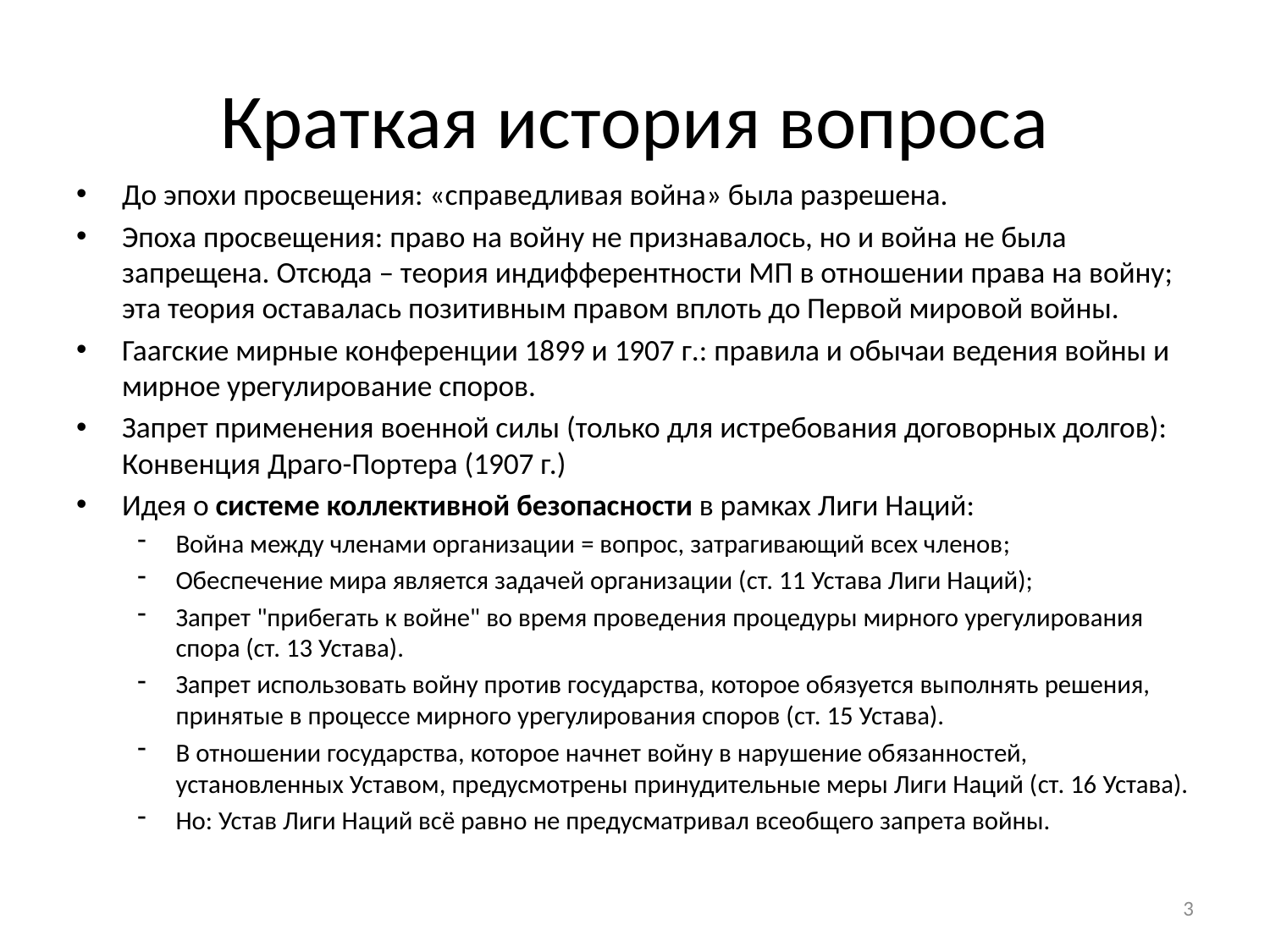

# Краткая история вопроса
До эпохи просвещения: «справедливая война» была разрешена.
Эпоха просвещения: право на войну не признавалось, но и война не была запрещена. Отсюда – теория индифферентности МП в отношении права на войну; эта теория оставалась позитивным правом вплоть до Первой мировой войны.
Гаагские мирные конференции 1899 и 1907 г.: правила и обычаи ведения войны и мирное урегулирование споров.
Запрет применения военной силы (только для истребования договорных долгов): Конвенция Драго-Портера (1907 г.)
Идея о системе коллективной безопасности в рамках Лиги Наций:
Война между членами организации = вопрос, затрагивающий всех членов;
Обеспечение мира является задачей организации (ст. 11 Устава Лиги Наций);
Запрет "прибегать к войне" во время проведения процедуры мирного урегулирования спора (ст. 13 Устава).
Запрет использовать войну против государства, которое обязуется выполнять решения, принятые в процессе мирного урегулирования споров (ст. 15 Устава).
В отношении государства, которое начнет войну в нарушение обязанностей, установленных Уставом, предусмотрены принудительные меры Лиги Наций (ст. 16 Устава).
Но: Устав Лиги Наций всё равно не предусматривал всеобщего запрета войны.
3